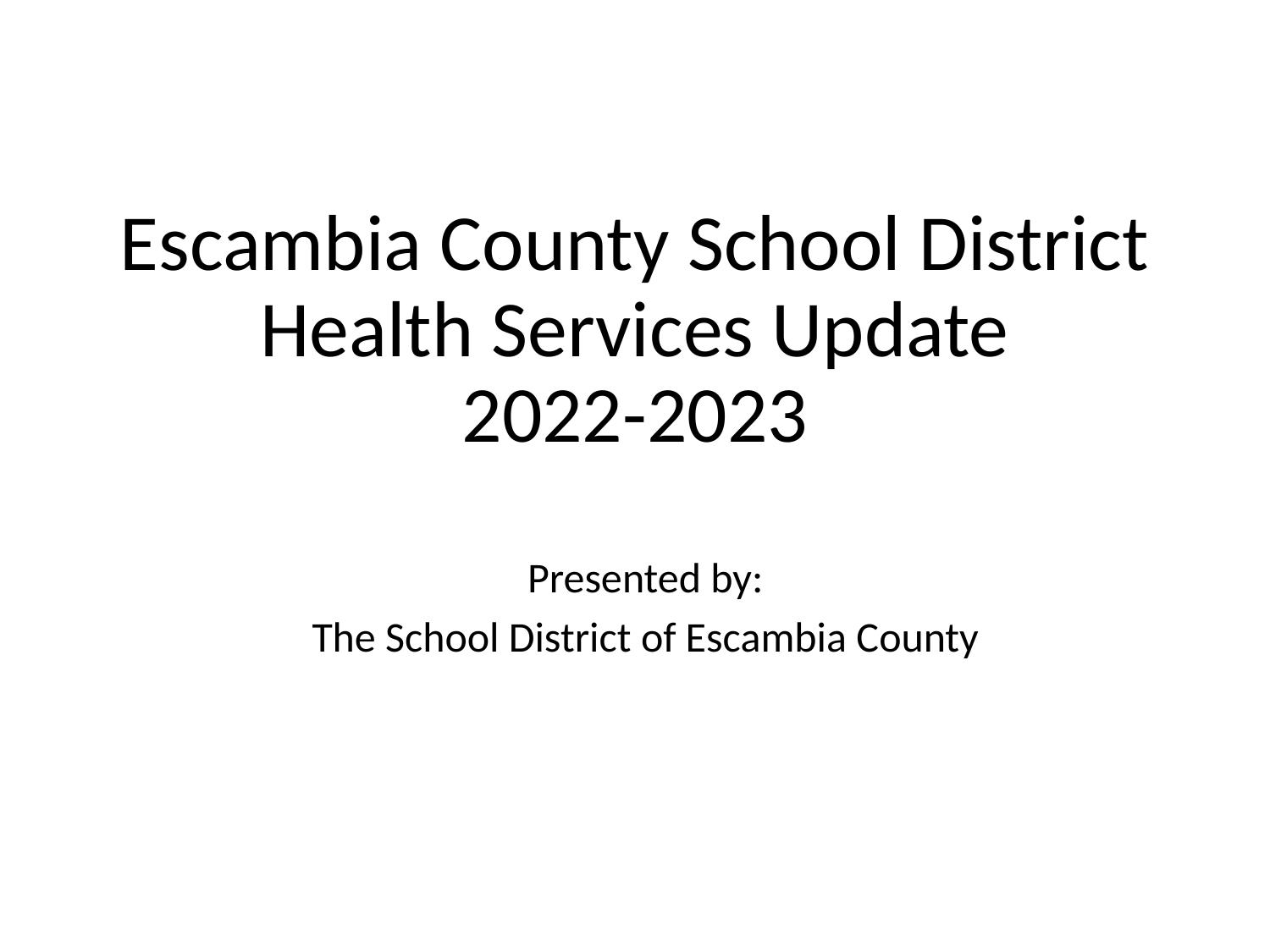

# Escambia County School District Health Services Update 2022-2023
Presented by:
The School District of Escambia County